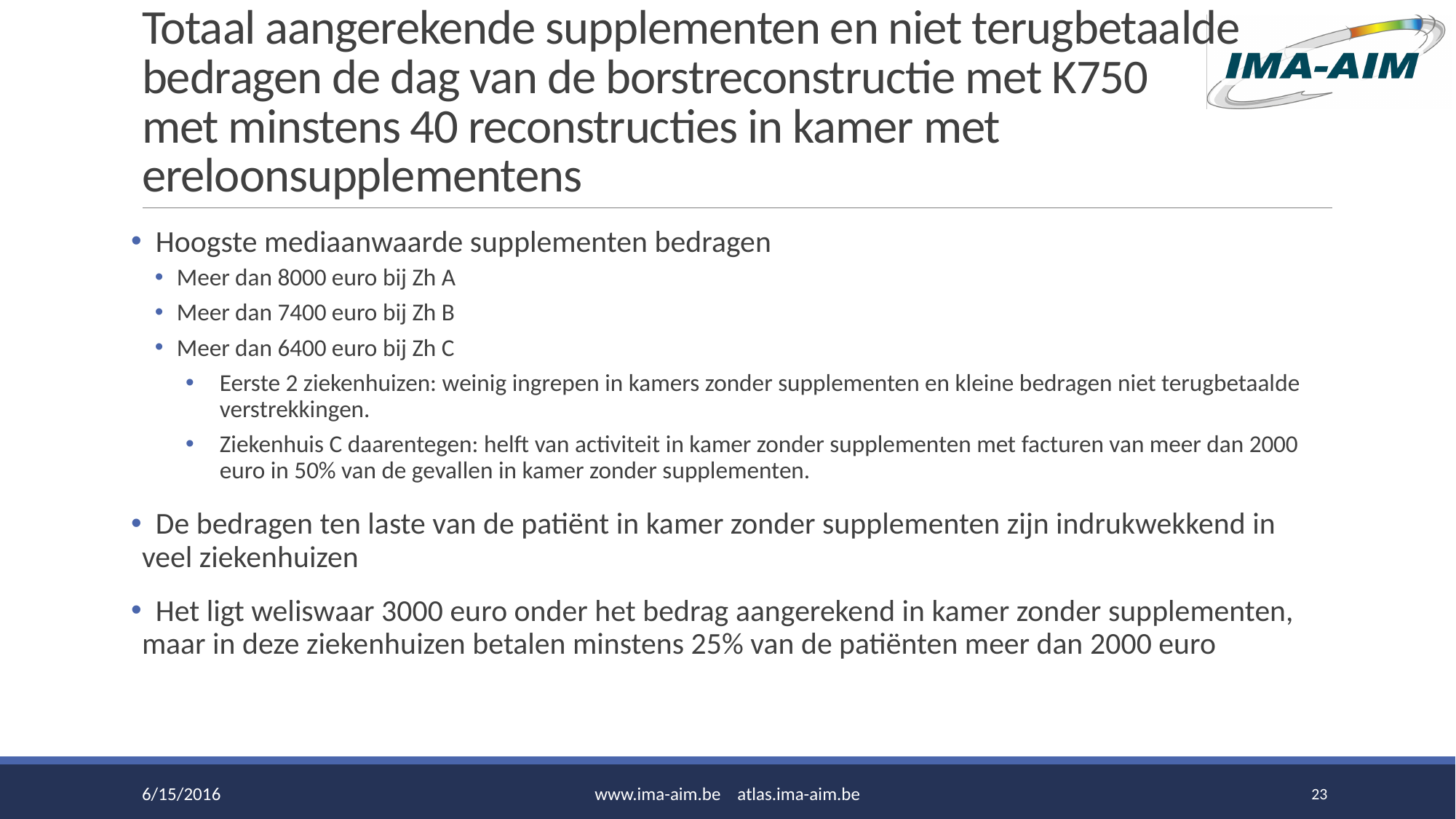

# Totaal aangerekende supplementen en niet terugbetaalde bedragen de dag van de borstreconstructie met K750            met minstens 40 reconstructies in kamer met ereloonsupplementens
  Hoogste mediaanwaarde supplementen bedragen
Meer dan 8000 euro bij Zh A
Meer dan 7400 euro bij Zh B
Meer dan 6400 euro bij Zh C
Eerste 2 ziekenhuizen: weinig ingrepen in kamers zonder supplementen en kleine bedragen niet terugbetaalde verstrekkingen.
Ziekenhuis C daarentegen: helft van activiteit in kamer zonder supplementen met facturen van meer dan 2000 euro in 50% van de gevallen in kamer zonder supplementen.
  De bedragen ten laste van de patiënt in kamer zonder supplementen zijn indrukwekkend in veel ziekenhuizen
  Het ligt weliswaar 3000 euro onder het bedrag aangerekend in kamer zonder supplementen, maar in deze ziekenhuizen betalen minstens 25% van de patiënten meer dan 2000 euro

6/15/2016
www.ima-aim.be    atlas.ima-aim.be
23